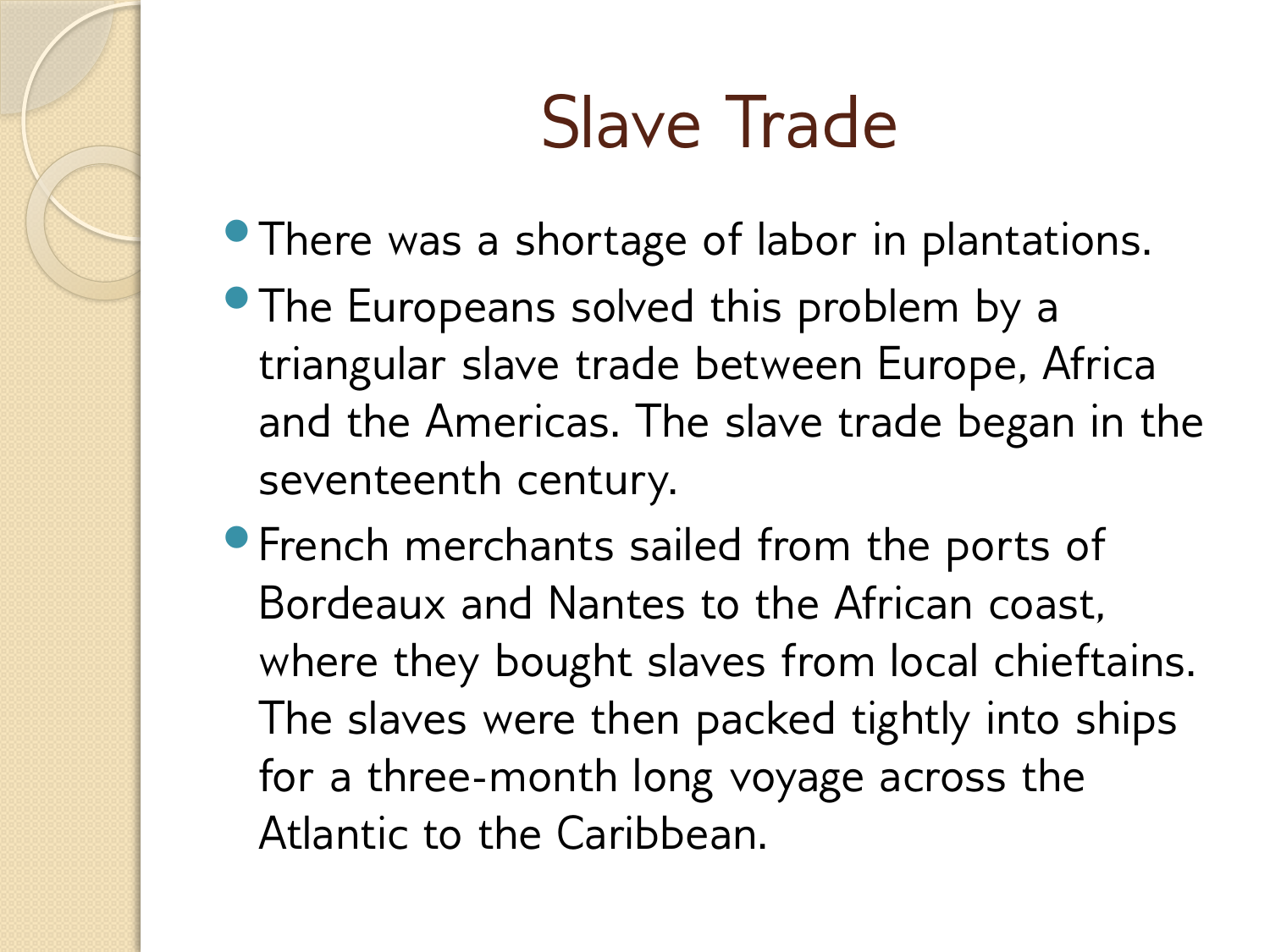

# Slave Trade
There was a shortage of labor in plantations.
The Europeans solved this problem by a triangular slave trade between Europe, Africa and the Americas. The slave trade began in the seventeenth century.
French merchants sailed from the ports of Bordeaux and Nantes to the African coast, where they bought slaves from local chieftains. The slaves were then packed tightly into ships for a three-month long voyage across the Atlantic to the Caribbean.